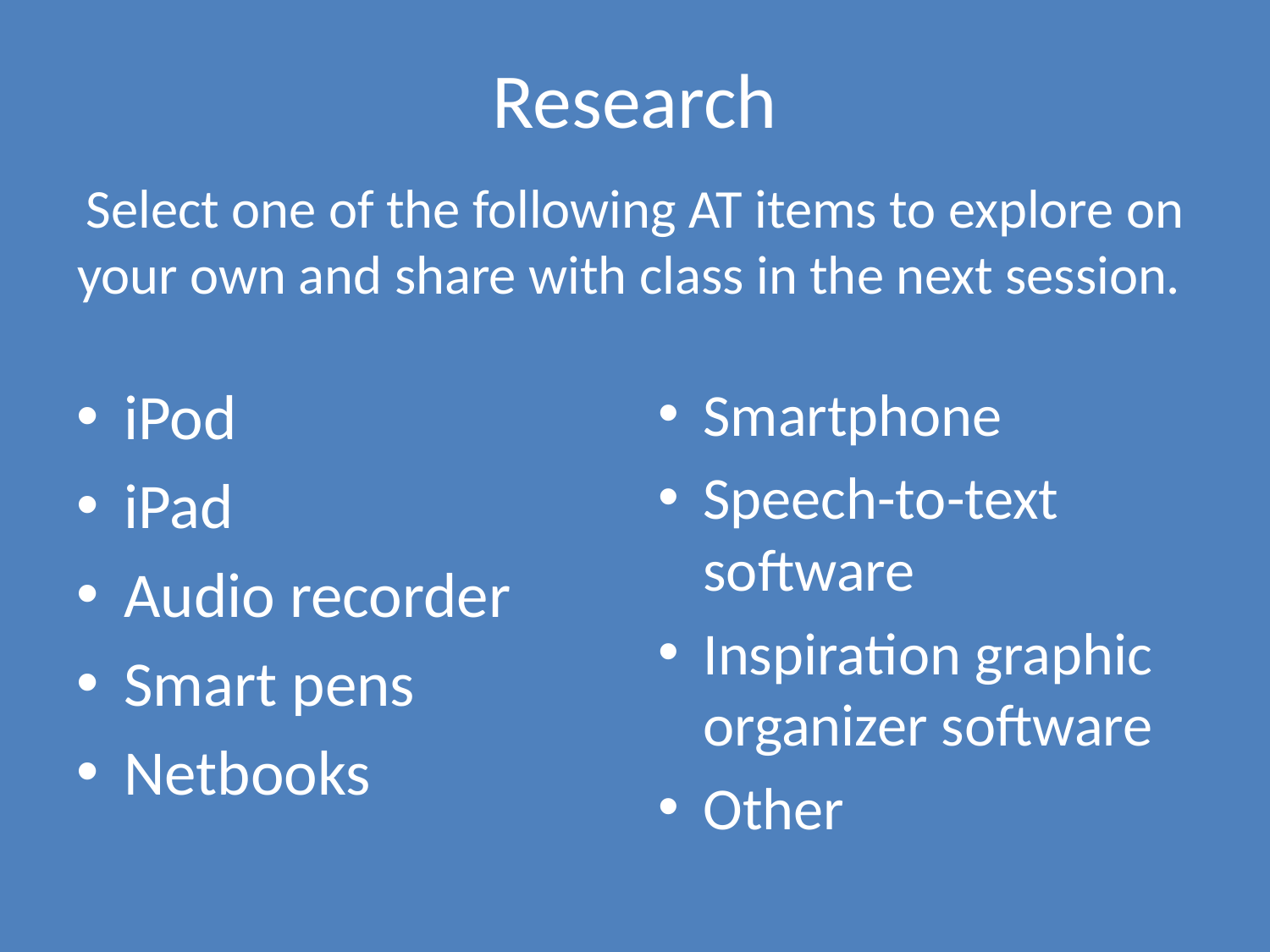

# Research Select one of the following AT items to explore on your own and share with class in the next session.
iPod
iPad
Audio recorder
Smart pens
Netbooks

Smartphone
Speech-to-text software
Inspiration graphic organizer software
Other